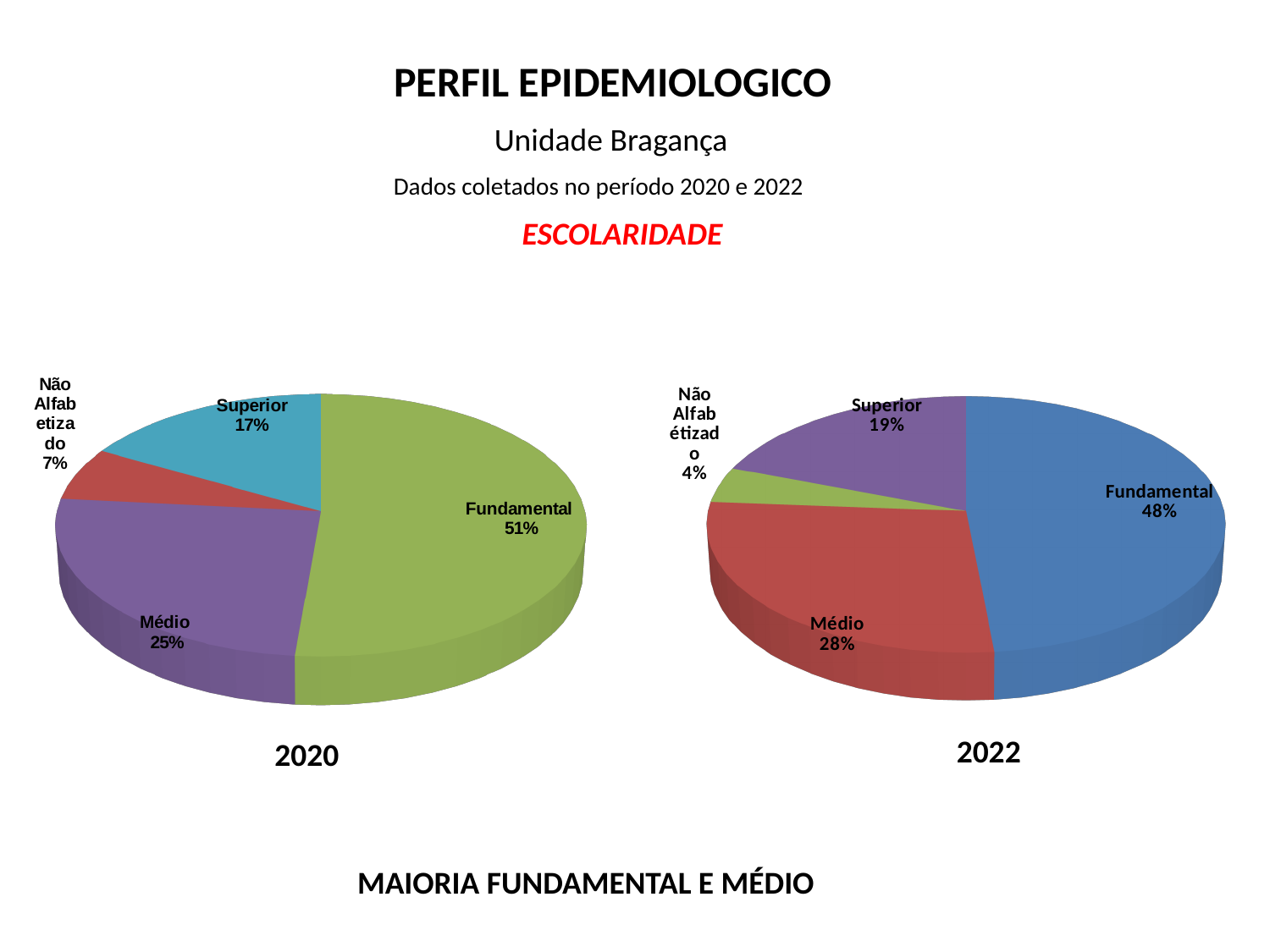

PERFIL EPIDEMIOLOGICO
Unidade Bragança
Dados coletados no período 2020 e 2022
ESCOLARIDADE

[unsupported chart]

[unsupported chart]

2022
2020
MAIORIA FUNDAMENTAL E MÉDIO